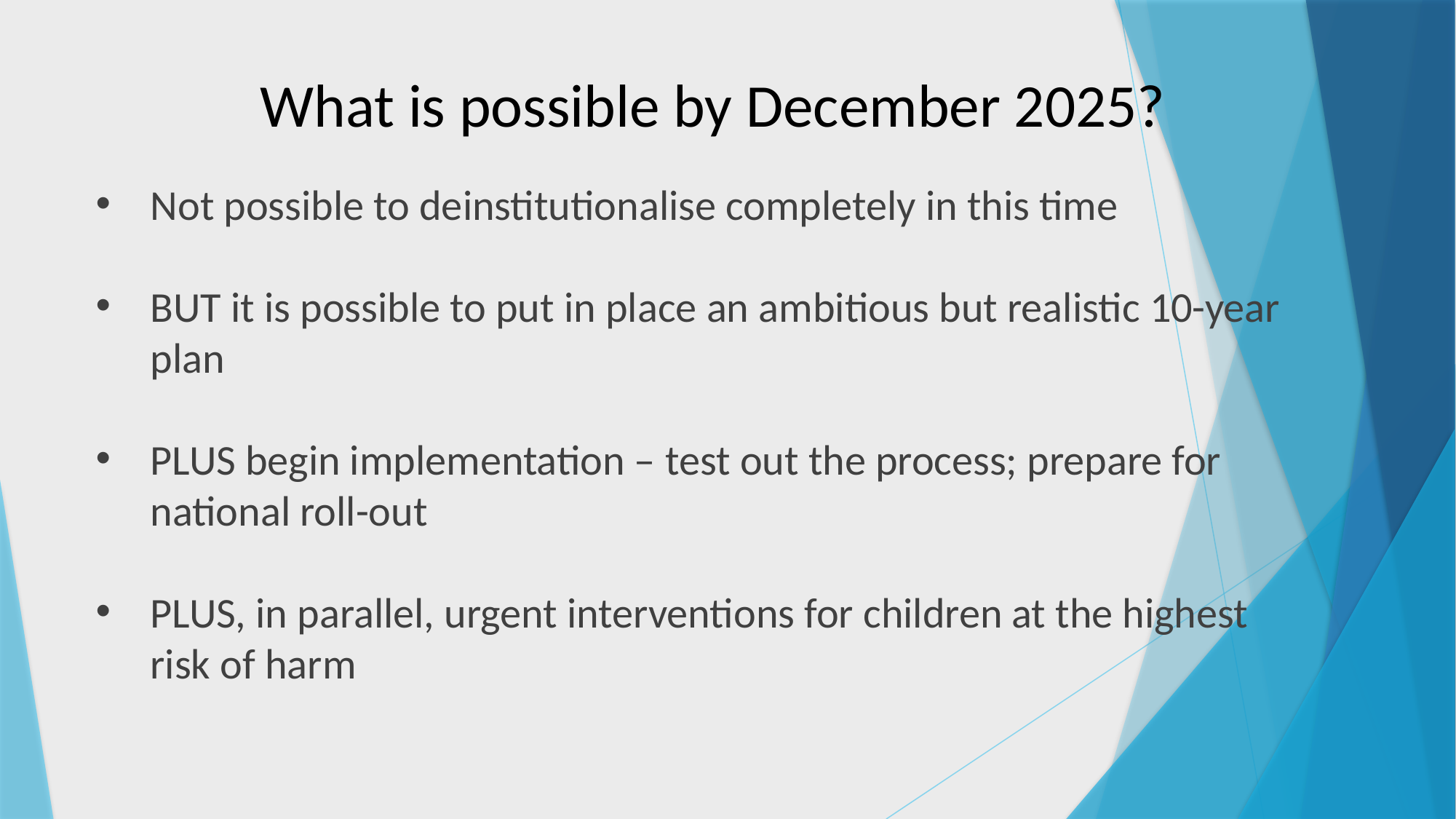

# What is possible by December 2025?
Not possible to deinstitutionalise completely in this time

BUT it is possible to put in place an ambitious but realistic 10-year plan

PLUS begin implementation – test out the process; prepare for national roll-out

PLUS, in parallel, urgent interventions for children at the highest risk of harm